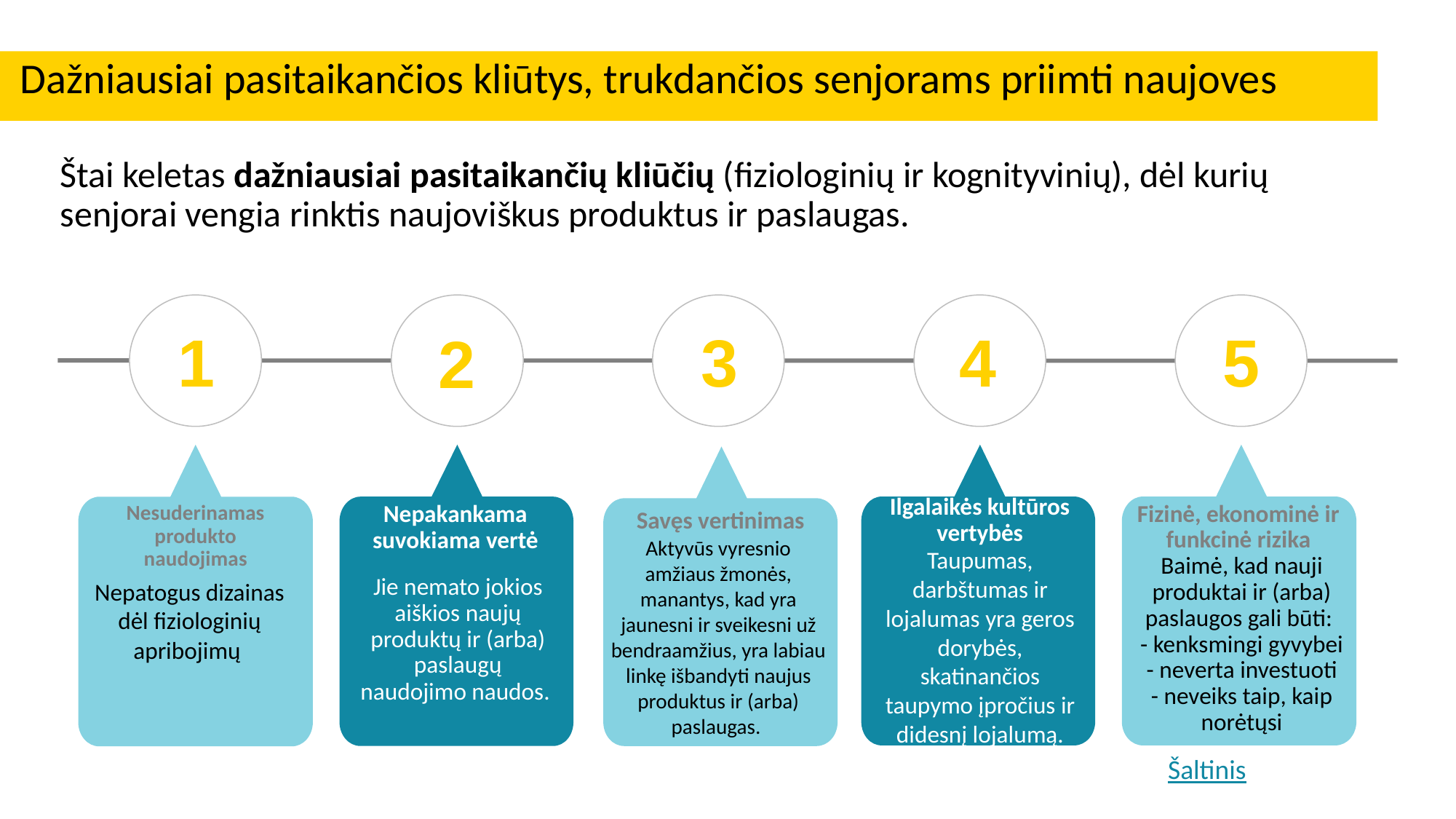

Dažniausiai pasitaikančios kliūtys, trukdančios senjorams priimti naujoves
Project Management
Štai keletas dažniausiai pasitaikančių kliūčių (fiziologinių ir kognityvinių), dėl kurių senjorai vengia rinktis naujoviškus produktus ir paslaugas.

4
3
1
5
2

Ilgalaikės kultūros vertybės
Fizinė, ekonominė ir funkcinė rizika
Nepakankama suvokiama vertė
Nesuderinamas produkto naudojimas
Savęs vertinimas
Aktyvūs vyresnio amžiaus žmonės, manantys, kad yra jaunesni ir sveikesni už bendraamžius, yra labiau linkę išbandyti naujus produktus ir (arba) paslaugas.
Taupumas, darbštumas ir lojalumas yra geros dorybės, skatinančios taupymo įpročius ir didesnį lojalumą.
Baimė, kad nauji produktai ir (arba) paslaugos gali būti:
- kenksmingi gyvybei
- neverta investuoti
- neveiks taip, kaip norėtųsi
Jie nemato jokios aiškios naujų produktų ir (arba) paslaugų naudojimo naudos.
Nepatogus dizainas dėl fiziologinių apribojimų
Šaltinis